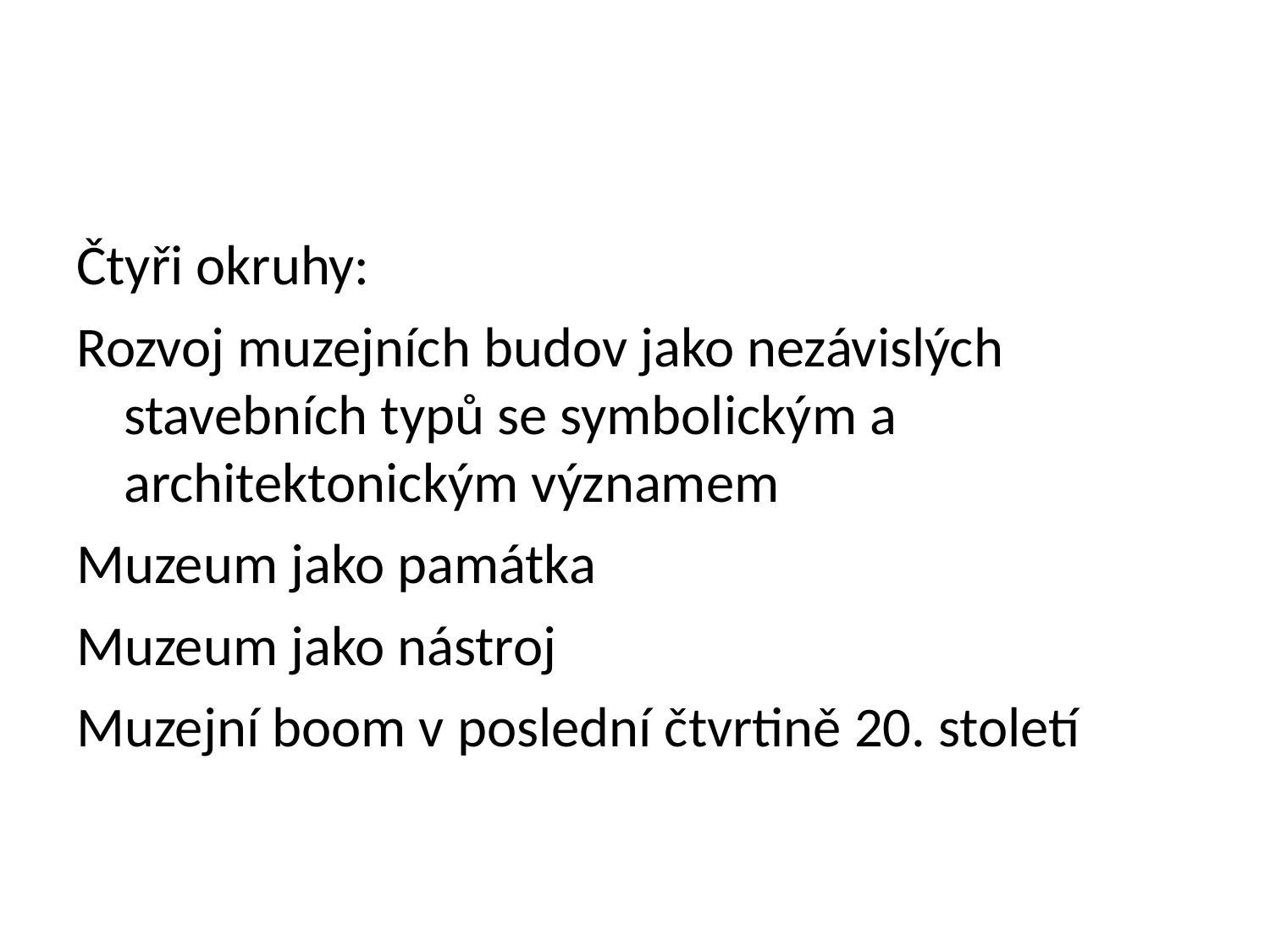

Čtyři okruhy:
Rozvoj muzejních budov jako nezávislých stavebních typů se symbolickým a architektonickým významem
Muzeum jako památka
Muzeum jako nástroj
Muzejní boom v poslední čtvrtině 20. století